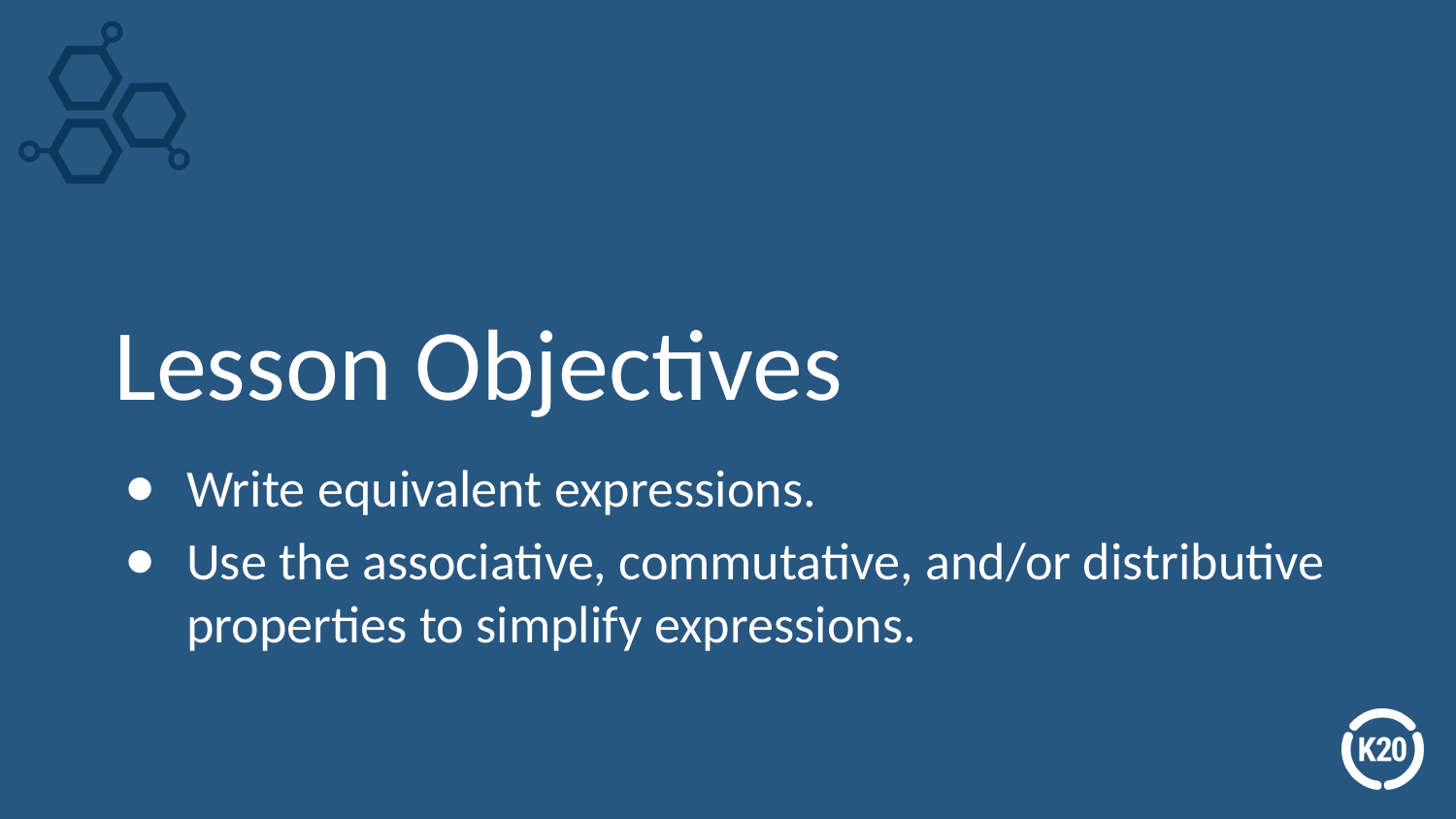

# Lesson Objectives
Write equivalent expressions.
Use the associative, commutative, and/or distributive properties to simplify expressions.